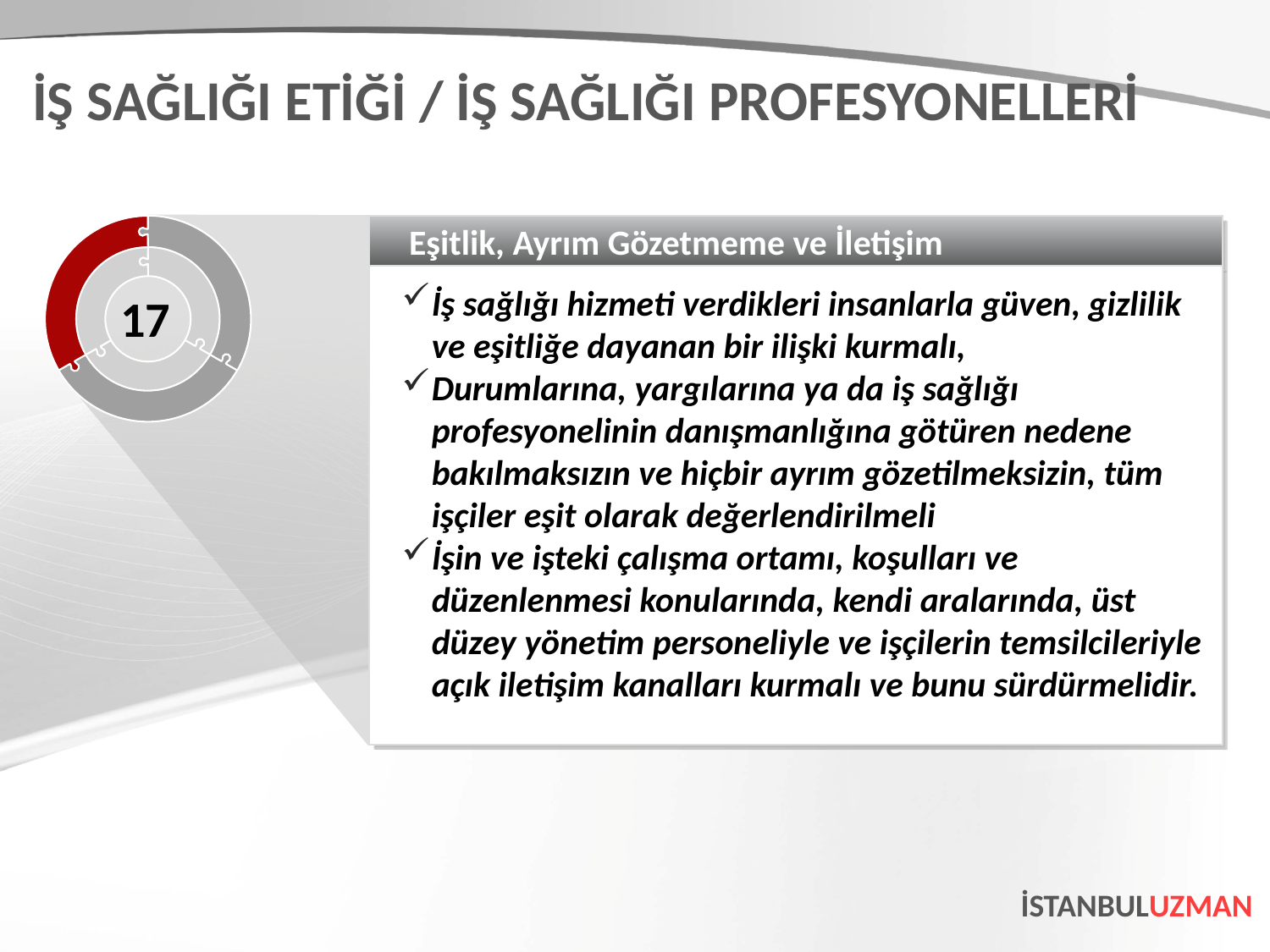

İŞ SAĞLIĞI ETİĞİ / İŞ SAĞLIĞI PROFESYONELLERİ

Eşitlik, Ayrım Gözetmeme ve İletişim
İş sağlığı hizmeti verdikleri insanlarla güven, gizlilik ve eşitliğe dayanan bir ilişki kurmalı,
Durumlarına, yargılarına ya da iş sağlığı profesyonelinin danışmanlığına götüren nedene bakılmaksızın ve hiçbir ayrım gözetilmeksizin, tüm işçiler eşit olarak değerlendirilmeli
İşin ve işteki çalışma ortamı, koşulları ve düzenlenmesi konularında, kendi aralarında, üst düzey yönetim personeliyle ve işçilerin temsilcileriyle açık iletişim kanalları kurmalı ve bunu sürdürmelidir.
17
İSTANBULUZMAN